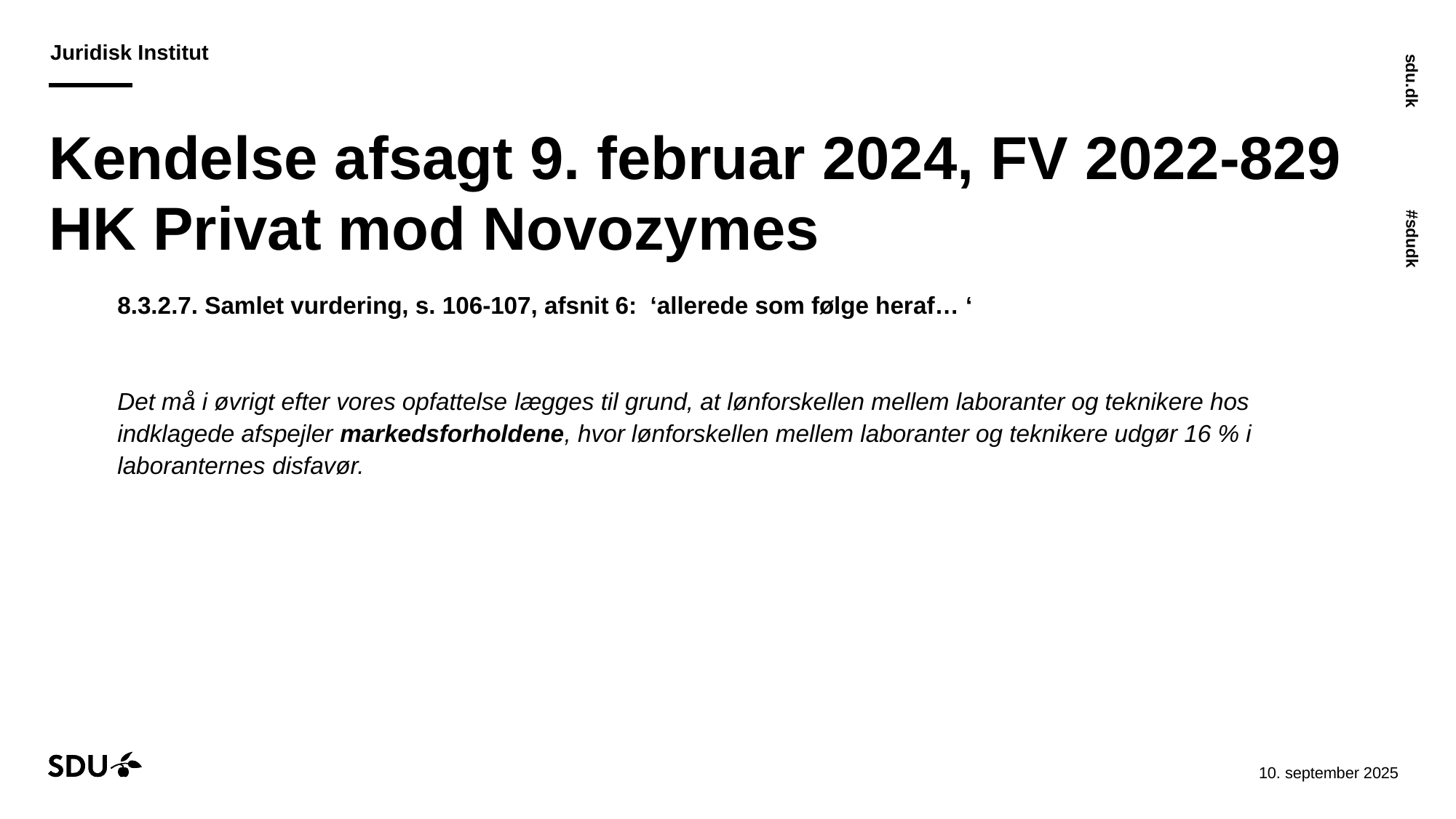

# Kendelse afsagt 9. februar 2024, FV 2022-829 HK Privat mod Novozymes
8.3.2.7. Samlet vurdering, s. 106-107, afsnit 6:  ‘allerede som følge heraf… ‘

Det må i øvrigt efter vores opfattelse lægges til grund, at lønforskellen mellem laboranter og teknikere hos indklagede afspejler markedsforholdene, hvor lønforskellen mellem laboranter og teknikere udgør 16 % i laboranternes disfavør.